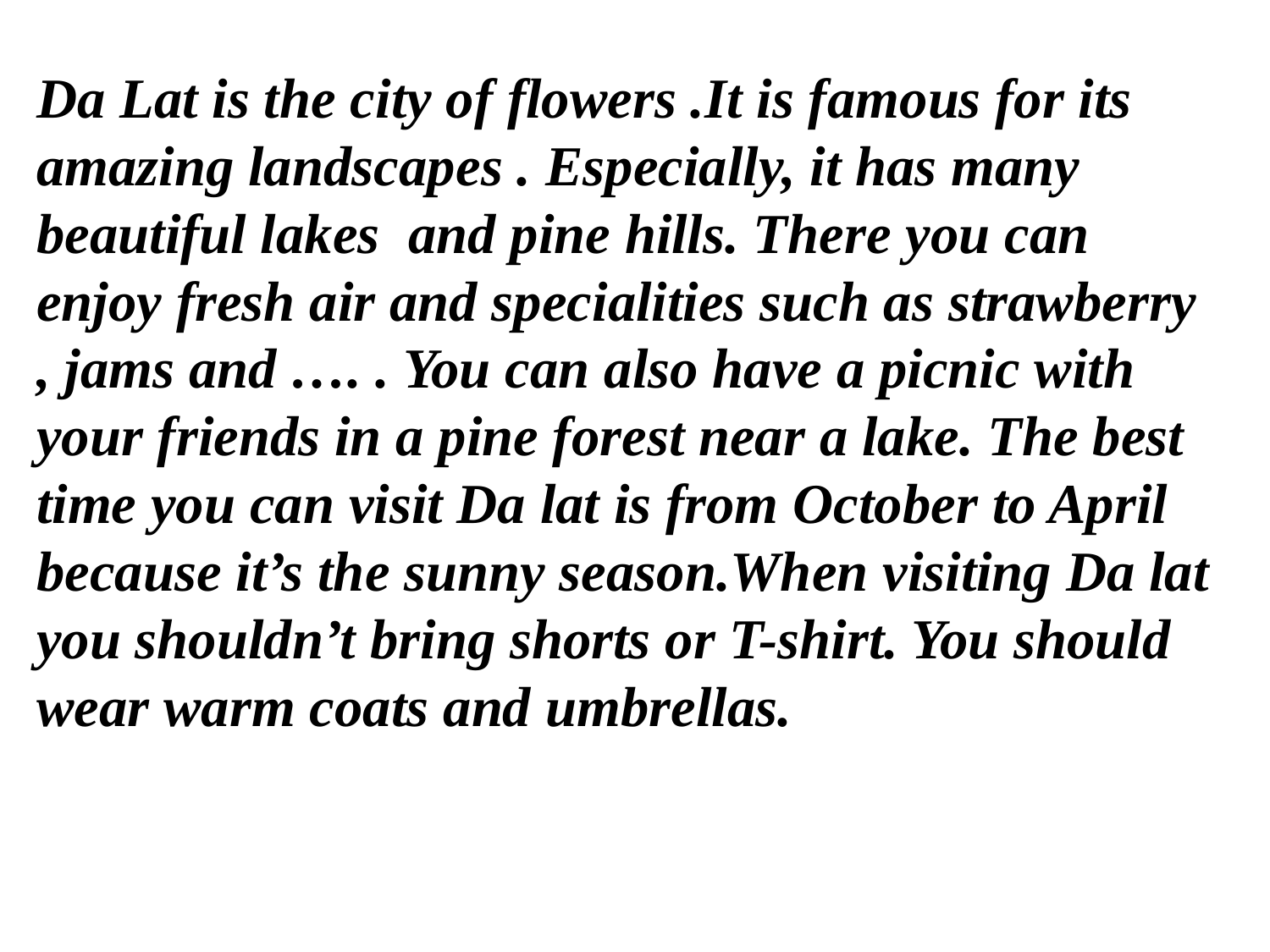

Da Lat is the city of flowers .It is famous for its amazing landscapes . Especially, it has many  beautiful lakes  and pine hills. There you can enjoy fresh air and specialities such as strawberry , jams and …. . You can also have a picnic with your friends in a pine forest near a lake. The best time you can visit Da lat is from October to April because it’s the sunny season.When visiting Da lat you shouldn’t bring shorts or T-shirt. You should wear warm coats and umbrellas.